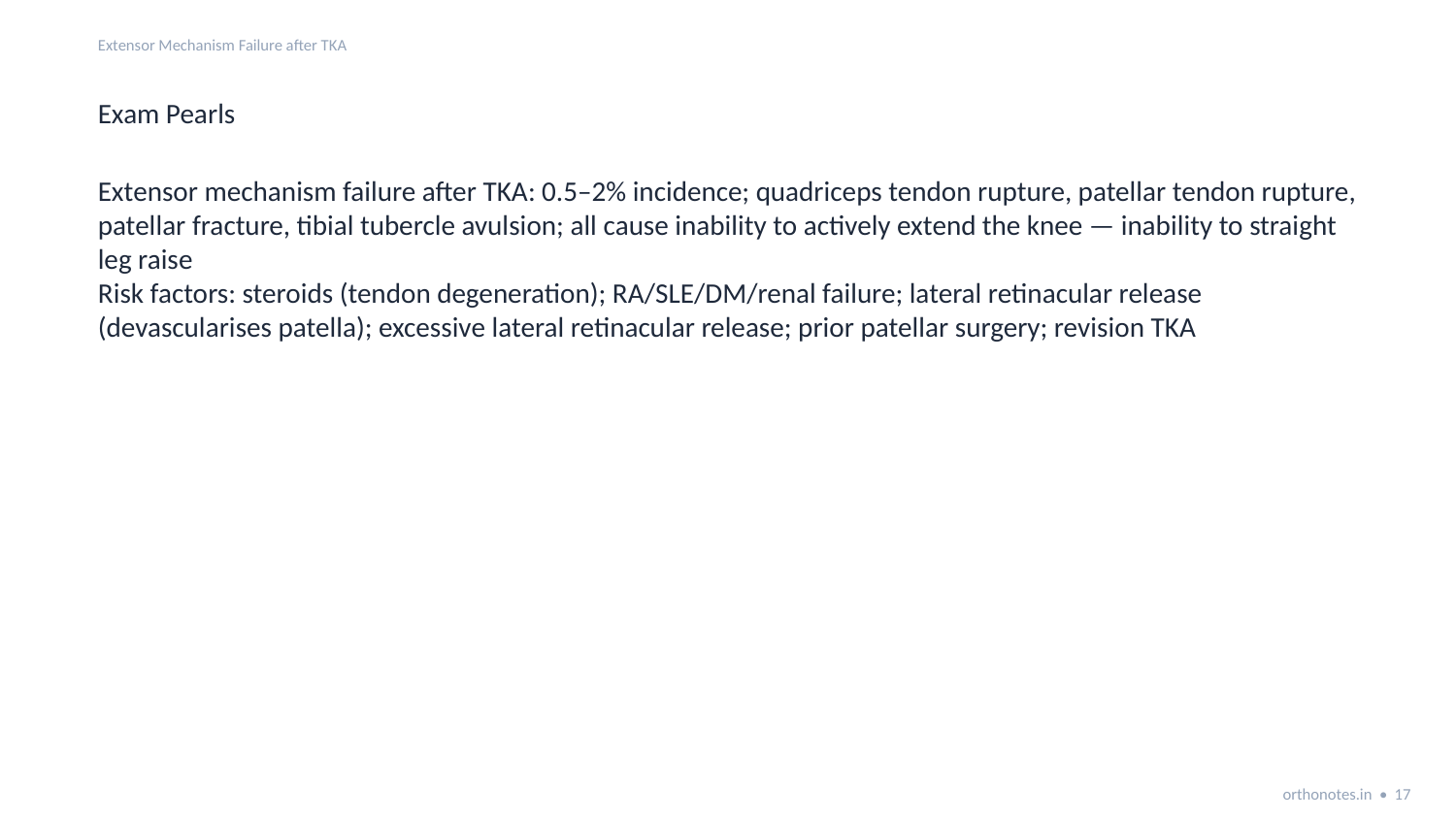

Extensor Mechanism Failure after TKA
Exam Pearls
Extensor mechanism failure after TKA: 0.5–2% incidence; quadriceps tendon rupture, patellar tendon rupture, patellar fracture, tibial tubercle avulsion; all cause inability to actively extend the knee — inability to straight leg raise
Risk factors: steroids (tendon degeneration); RA/SLE/DM/renal failure; lateral retinacular release (devascularises patella); excessive lateral retinacular release; prior patellar surgery; revision TKA
orthonotes.in  •  17